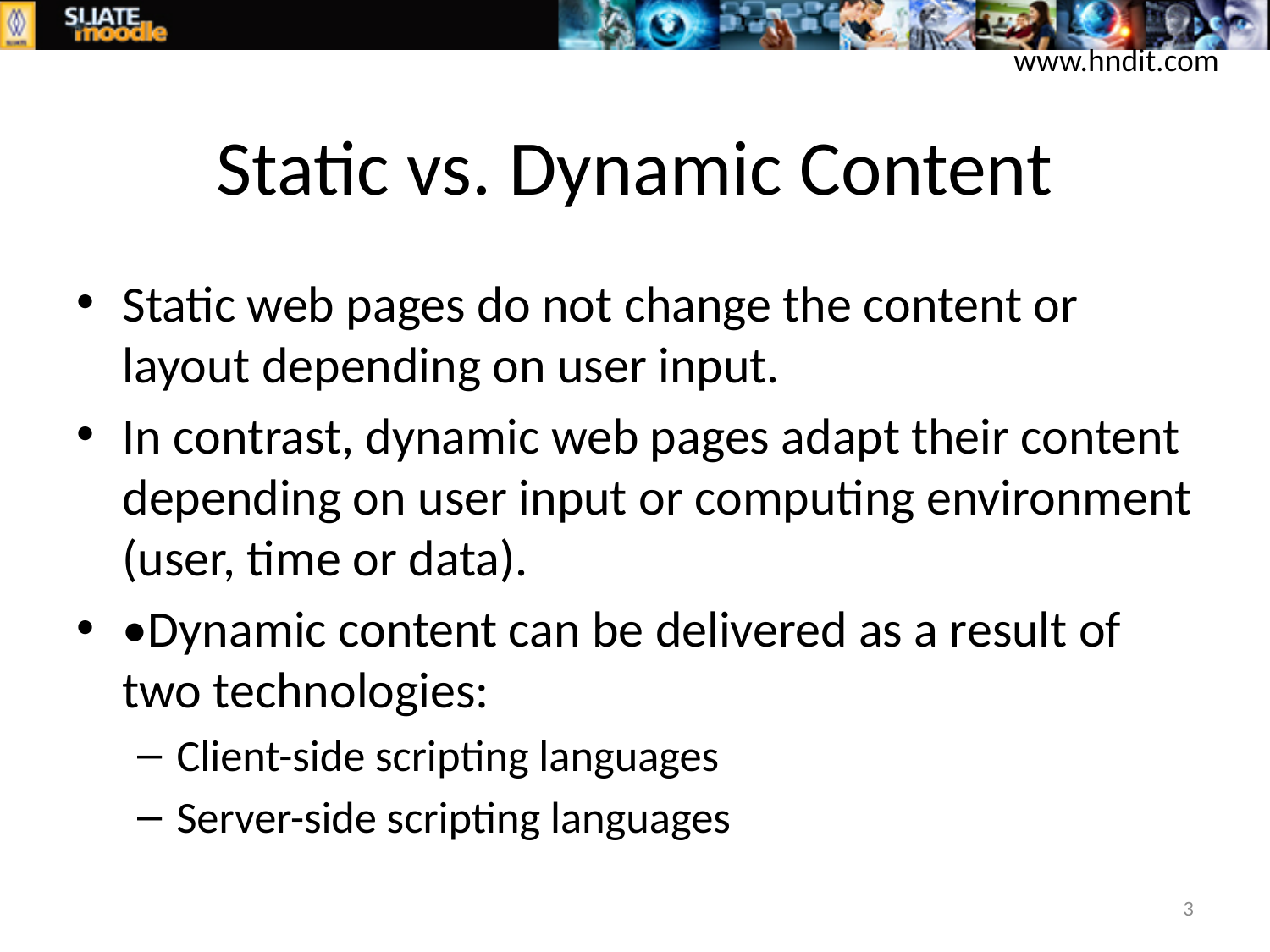

www.hndit.com
# Static vs. Dynamic Content
Static web pages do not change the content or layout depending on user input.
In contrast, dynamic web pages adapt their content depending on user input or computing environment (user, time or data).
•Dynamic content can be delivered as a result of two technologies:
Client-side scripting languages
Server-side scripting languages
3